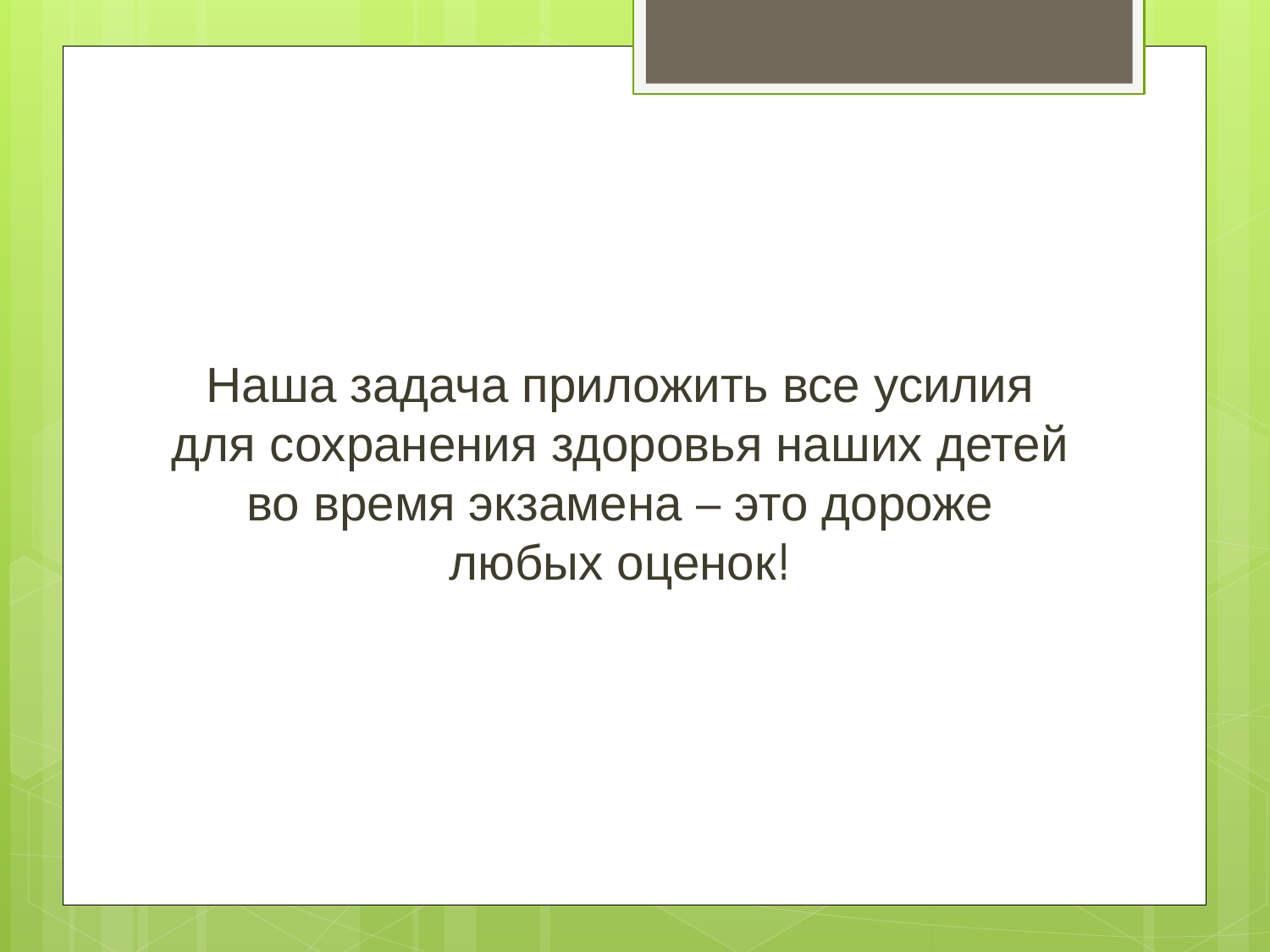

#

Наша задача приложить все усилия для сохранения здоровья наших детей во время экзамена – это дороже любых оценок!